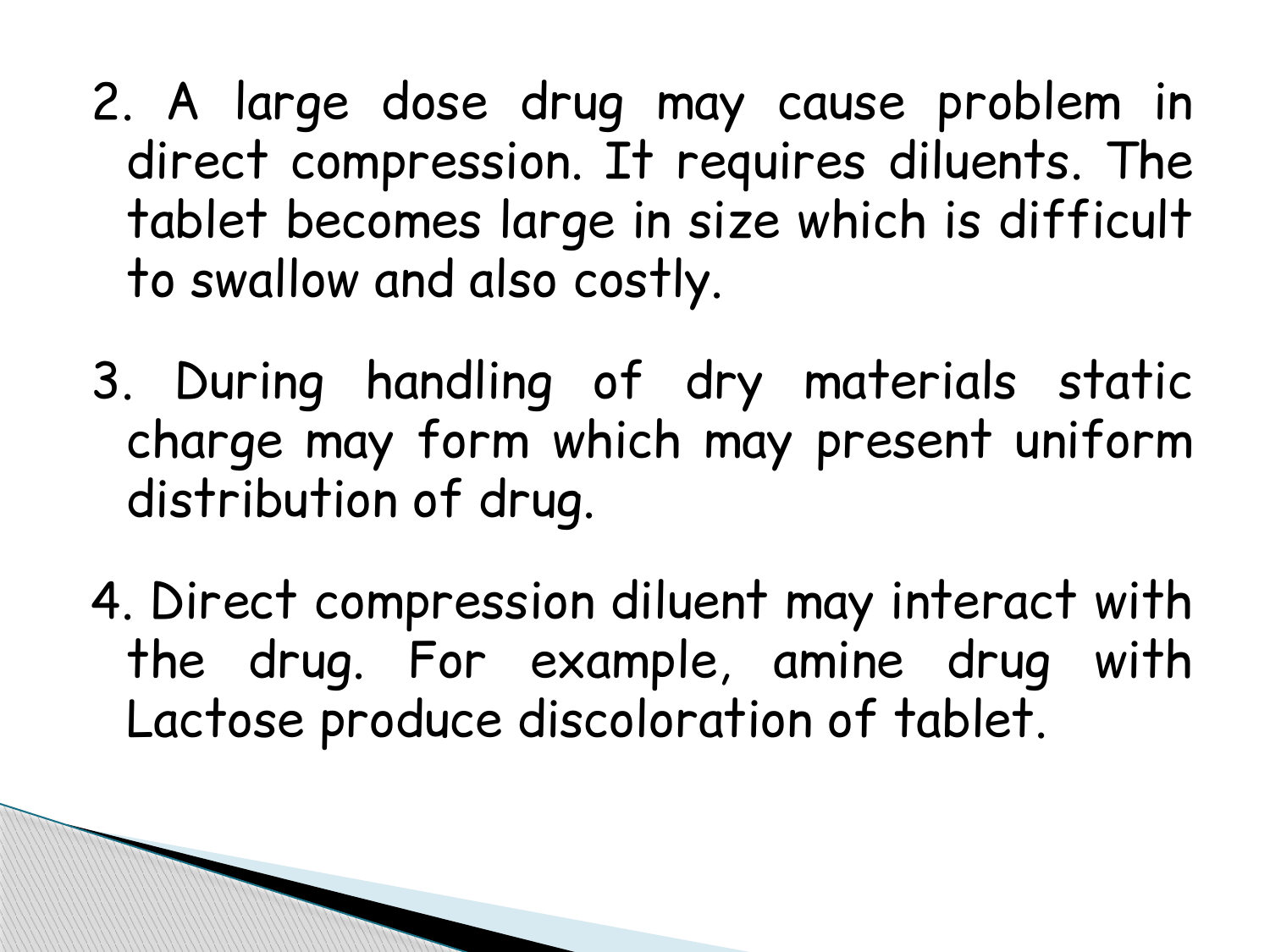

2. A large dose drug may cause problem in direct compression. It requires diluents. The tablet becomes large in size which is difficult to swallow and also costly.
3. During handling of dry materials static charge may form which may present uniform distribution of drug.
4. Direct compression diluent may interact with the drug. For example, amine drug with Lactose produce discoloration of tablet.